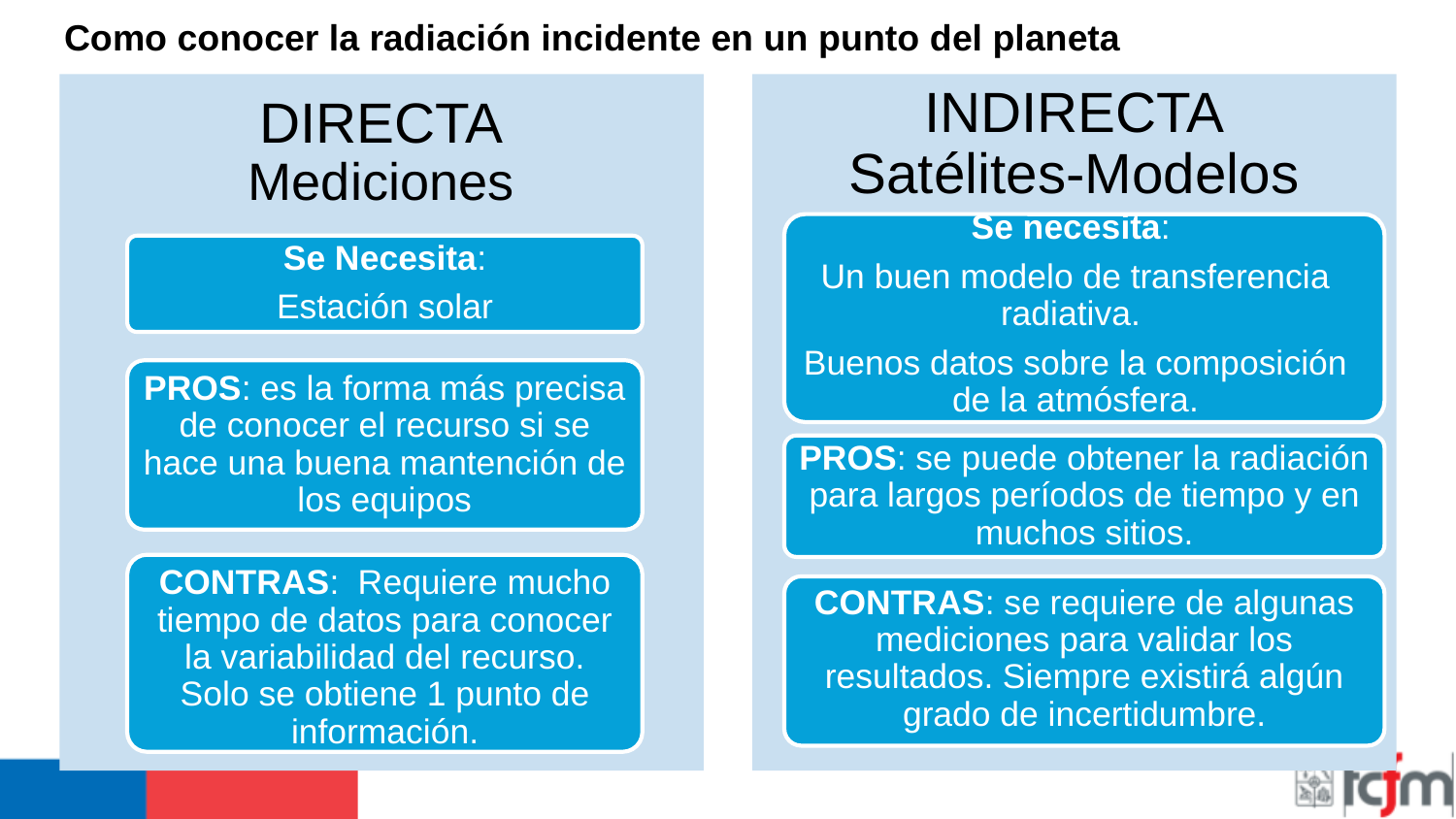

# Como conocer la radiación incidente en un punto del planeta

INDIRECTA
Satélites-Modelos
DIRECTA
Mediciones

Se necesita:
Un buen modelo de transferencia radiativa.
Buenos datos sobre la composición de la atmósfera.

Se Necesita:
Estación solar

PROS: es la forma más precisa de conocer el recurso si se hace una buena mantención de los equipos

PROS: se puede obtener la radiación para largos períodos de tiempo y en muchos sitios.

CONTRAS:  Requiere mucho tiempo de datos para conocer la variabilidad del recurso.
Solo se obtiene 1 punto de información.

CONTRAS: se requiere de algunas mediciones para validar los resultados. Siempre existirá algún grado de incertidumbre.
27